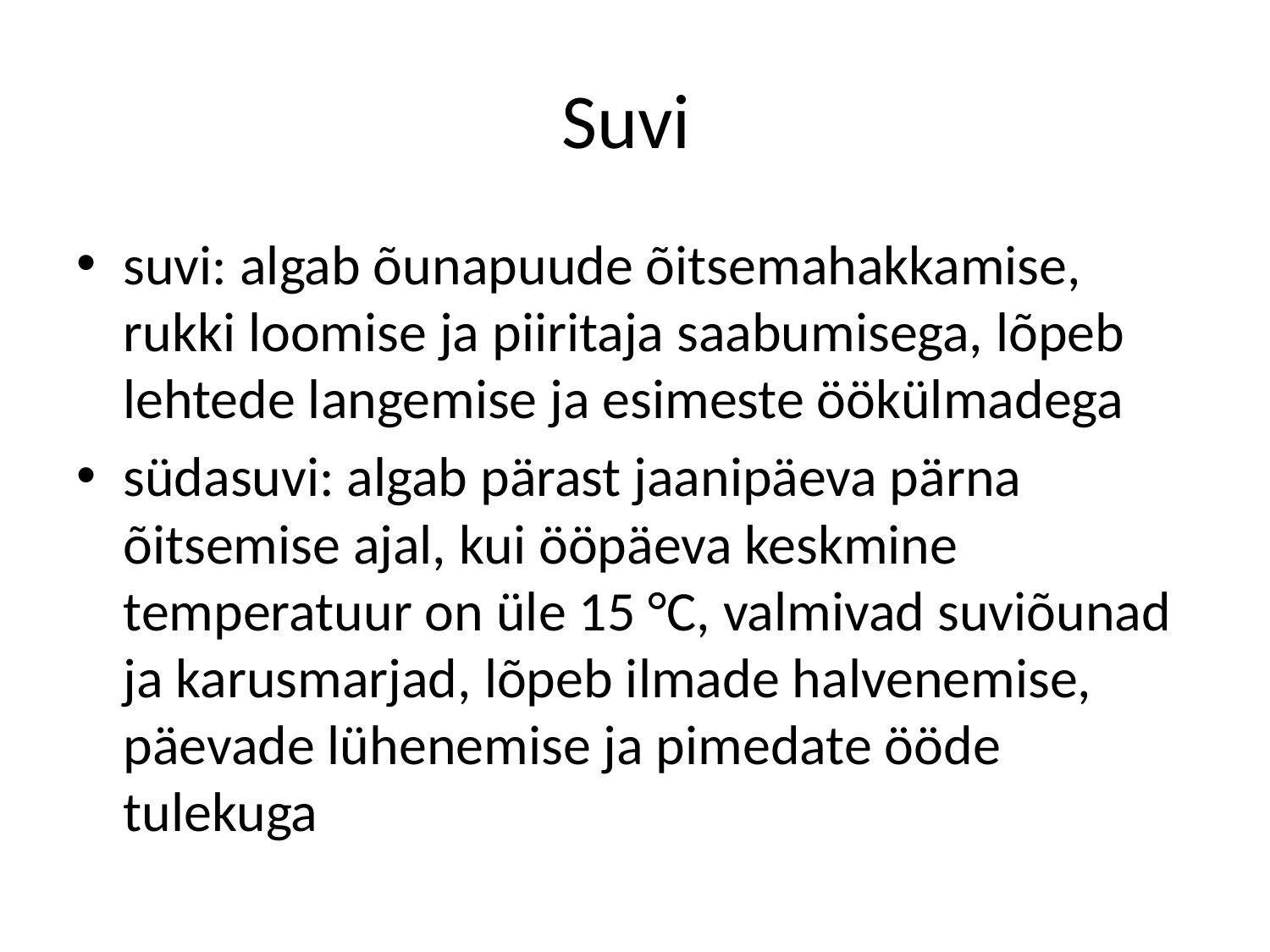

# Suvi
suvi: algab õunapuude õitsemahakkamise, rukki loomise ja piiritaja saabumisega, lõpeb lehtede langemise ja esimeste öökülmadega
südasuvi: algab pärast jaanipäeva pärna õitsemise ajal, kui ööpäeva keskmine temperatuur on üle 15 °C, valmivad suviõunad ja karusmarjad, lõpeb ilmade halvenemise, päevade lühenemise ja pimedate ööde tulekuga